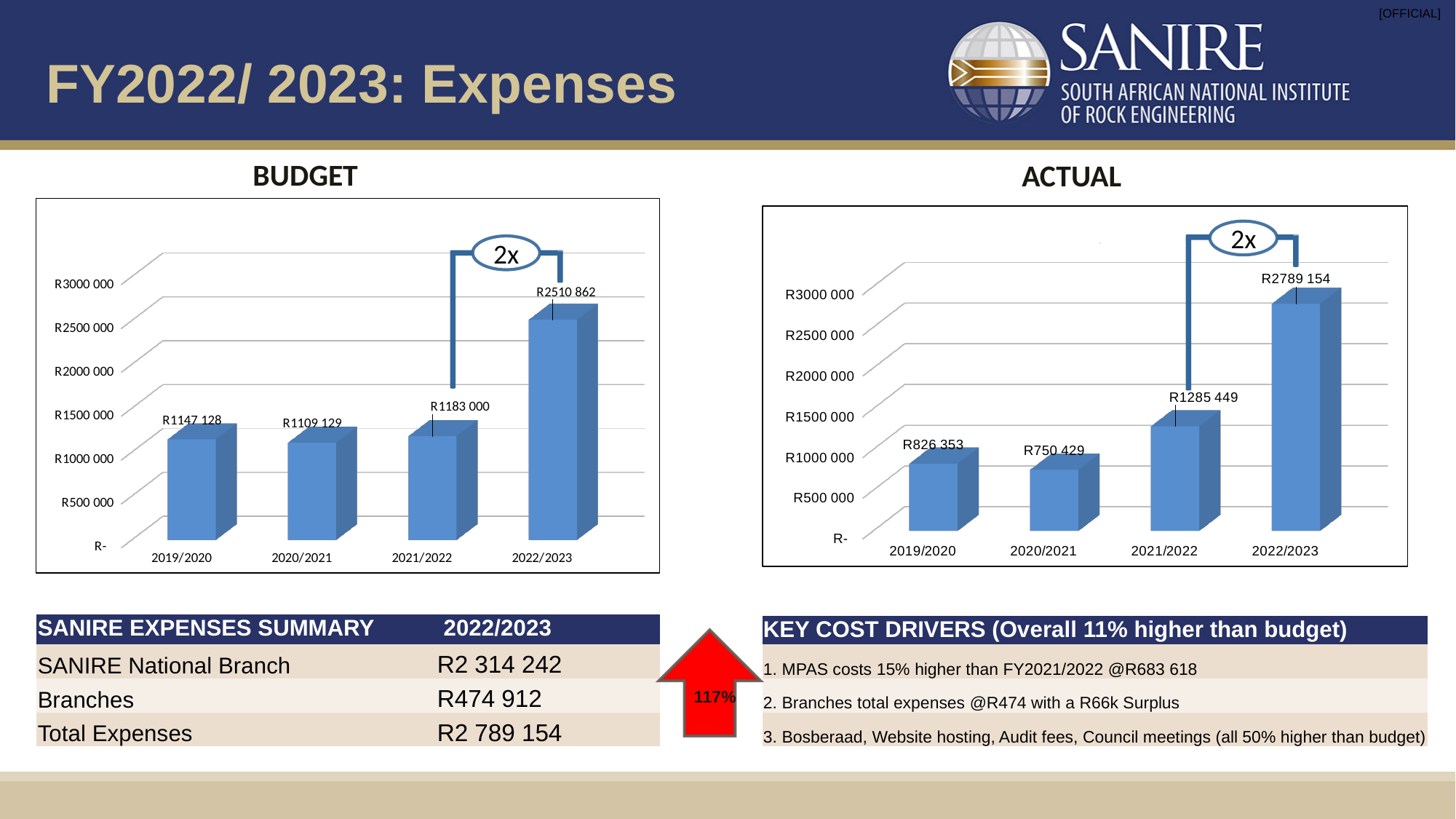

# FY2022/ 2023: Expenses
BUDGET
ACTUAL

[unsupported chart]

[unsupported chart]

2x

2x

| SANIRE EXPENSES SUMMARY | 2022/2023 |
| --- | --- |
| SANIRE National Branch | R2 314 242 |
| Branches | R474 912 |
| Total Expenses | R2 789 154 |
| KEY COST DRIVERS (Overall 11% higher than budget) |
| --- |
| 1. MPAS costs 15% higher than FY2021/2022 @R683 618 |
| 2. Branches total expenses @R474 with a R66k Surplus |
| 3. Bosberaad, Website hosting, Audit fees, Council meetings (all 50% higher than budget) |

117%